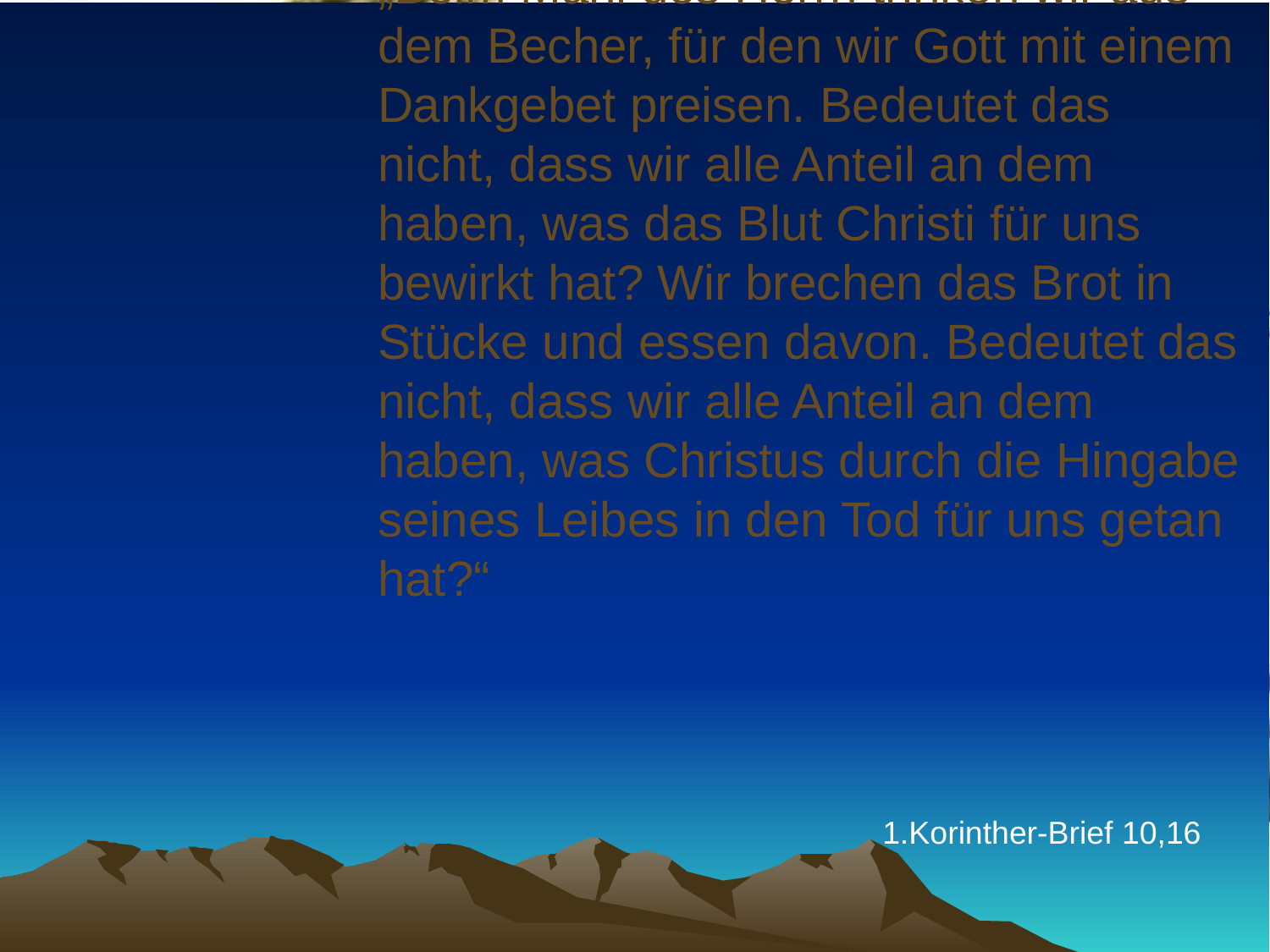

# „Beim Mahl des Herrn trinken wir aus dem Becher, für den wir Gott mit einem Dankgebet preisen. Bedeutet das nicht, dass wir alle Anteil an dem haben, was das Blut Christi für uns bewirkt hat? Wir brechen das Brot in Stücke und essen davon. Bedeutet das nicht, dass wir alle Anteil an dem haben, was Christus durch die Hingabe seines Leibes in den Tod für uns getan hat?“
1.Korinther-Brief 10,16